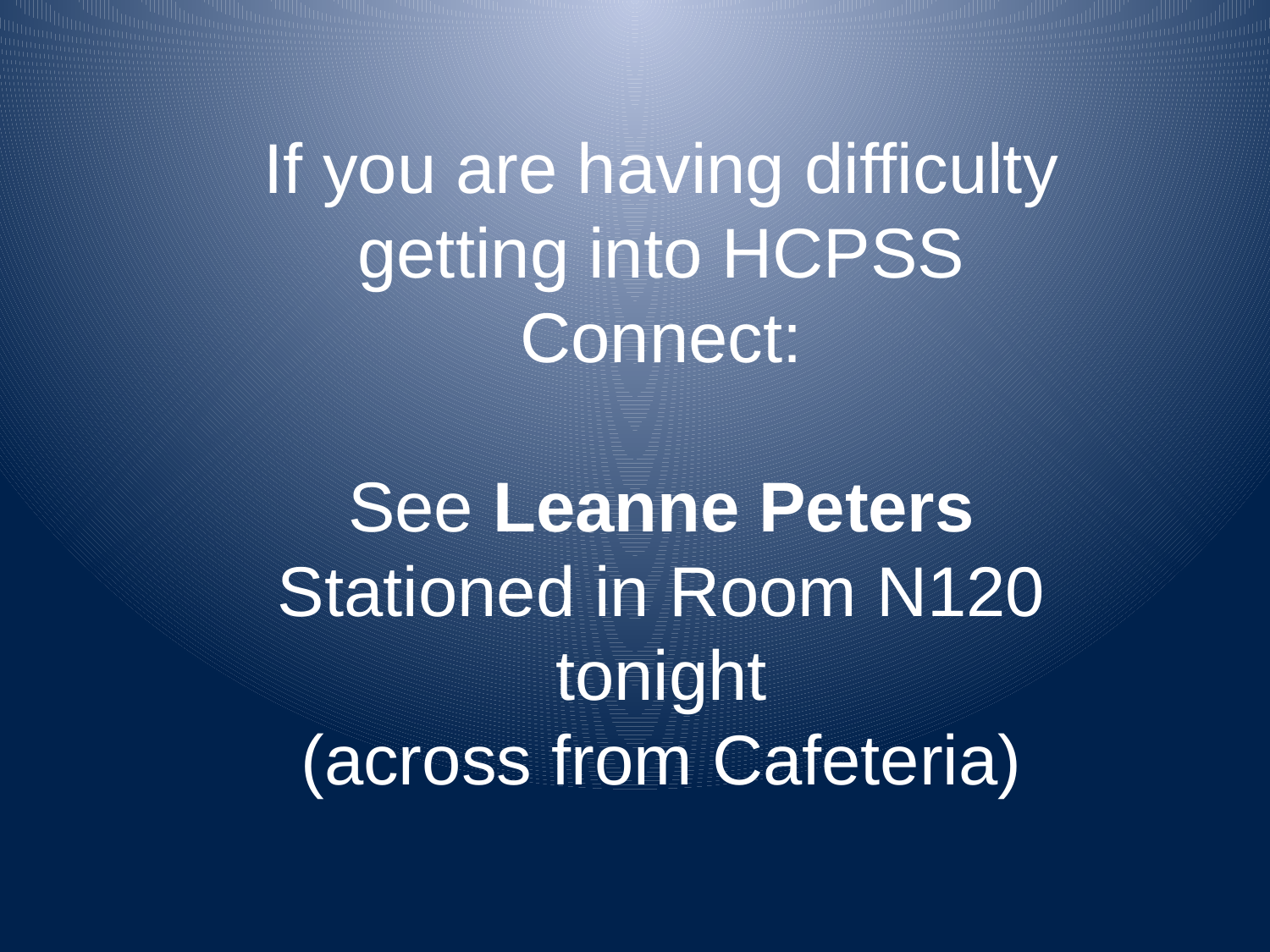

If you are having difficulty getting into HCPSS Connect:

See Leanne Peters
Stationed in Room N120 tonight
(across from Cafeteria)